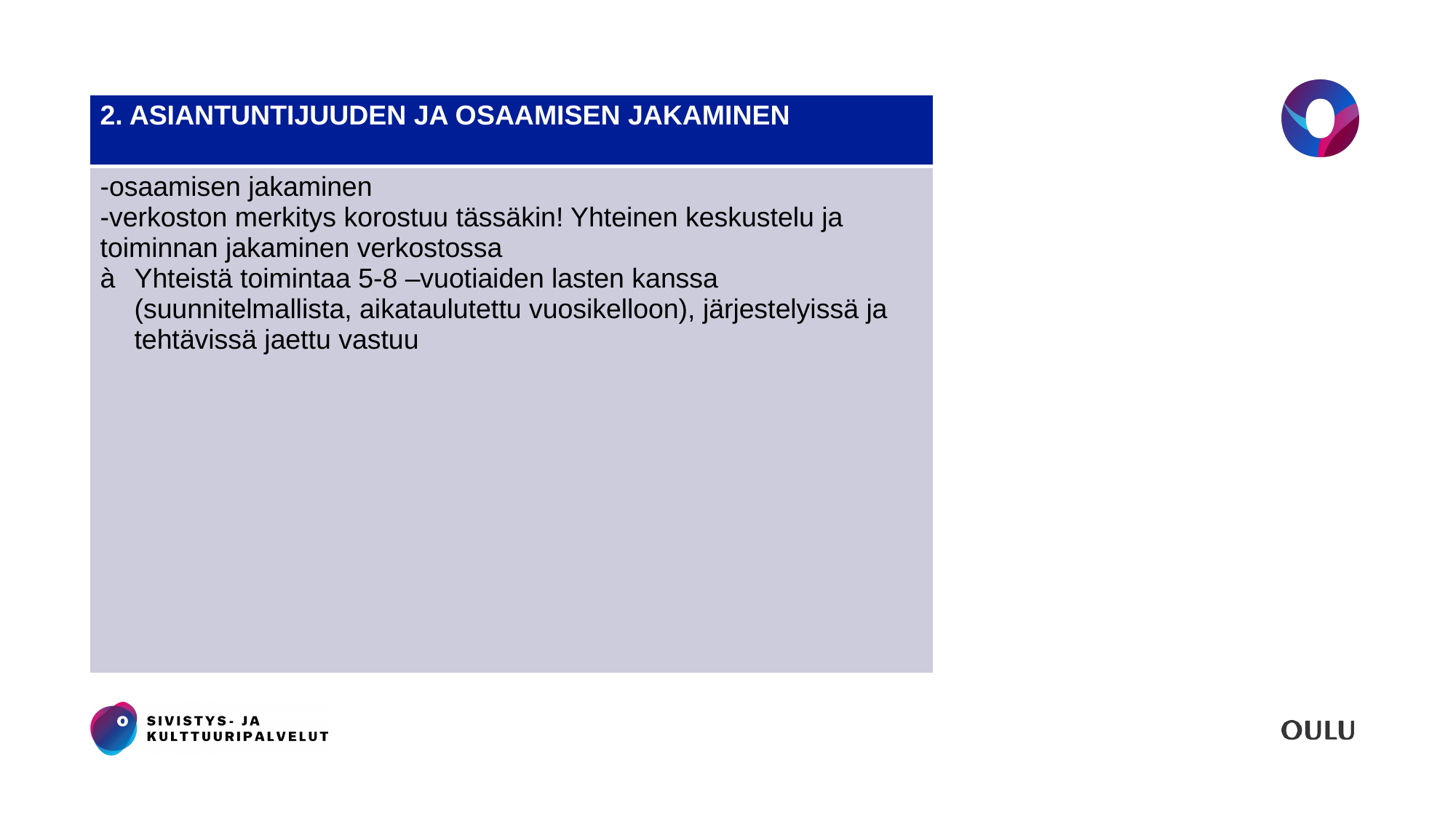

# Asiantuntijuuden ja osaamisen jakaminen
| 2. ASIANTUNTIJUUDEN JA OSAAMISEN JAKAMINEN |
| --- |
| -osaamisen jakaminen -verkoston merkitys korostuu tässäkin! Yhteinen keskustelu ja toiminnan jakaminen verkostossa Yhteistä toimintaa 5-8 –vuotiaiden lasten kanssa (suunnitelmallista, aikataulutettu vuosikelloon), järjestelyissä ja tehtävissä jaettu vastuu |